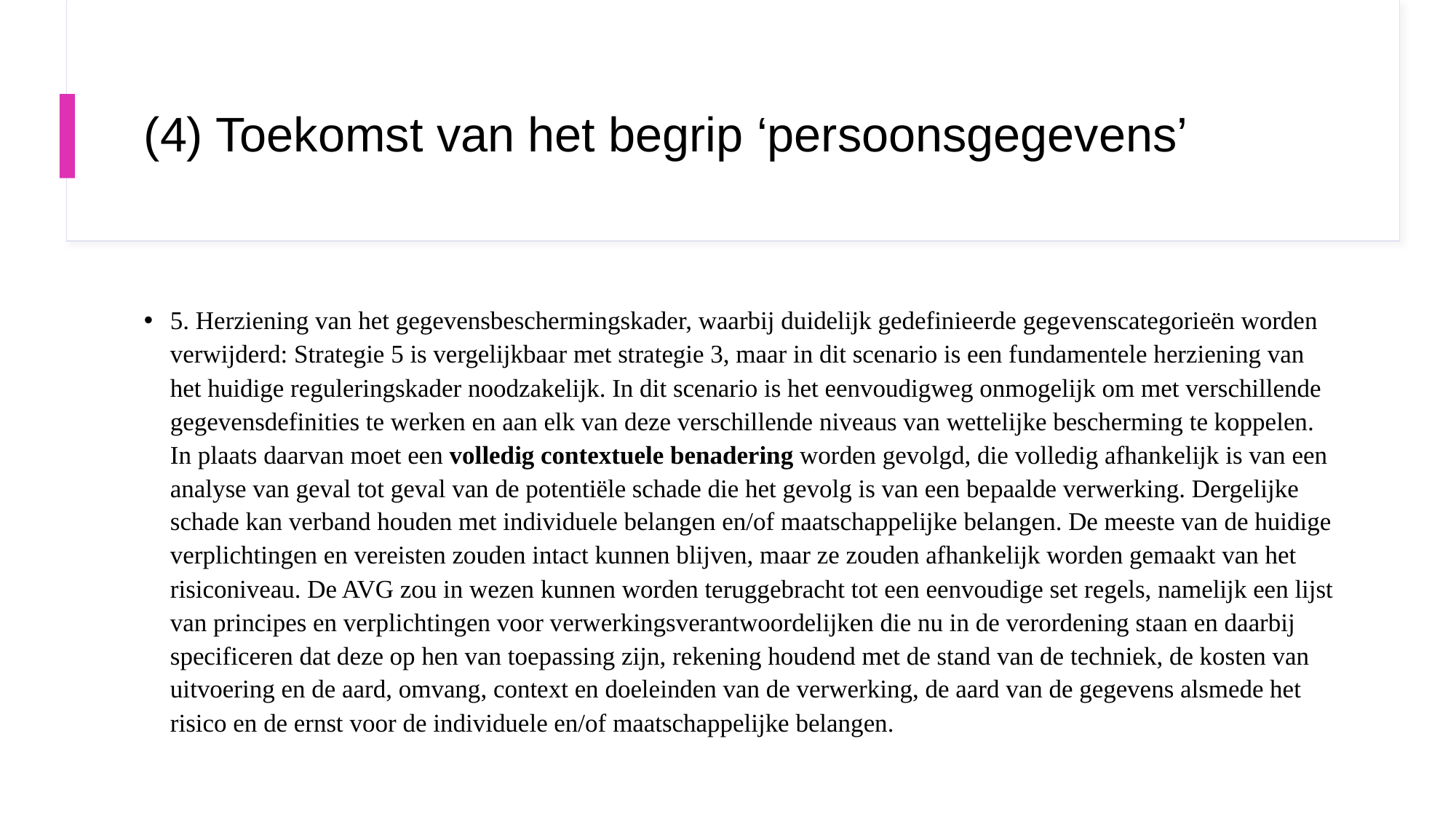

# (4) Toekomst van het begrip ‘persoonsgegevens’
5. Herziening van het gegevensbeschermingskader, waarbij duidelijk gedefinieerde gegevenscategorieën worden verwijderd: Strategie 5 is vergelijkbaar met strategie 3, maar in dit scenario is een fundamentele herziening van het huidige reguleringskader noodzakelijk. In dit scenario is het eenvoudigweg onmogelijk om met verschillende gegevensdefinities te werken en aan elk van deze verschillende niveaus van wettelijke bescherming te koppelen. In plaats daarvan moet een volledig contextuele benadering worden gevolgd, die volledig afhankelijk is van een analyse van geval tot geval van de potentiële schade die het gevolg is van een bepaalde verwerking. Dergelijke schade kan verband houden met individuele belangen en/of maatschappelijke belangen. De meeste van de huidige verplichtingen en vereisten zouden intact kunnen blijven, maar ze zouden afhankelijk worden gemaakt van het risiconiveau. De AVG zou in wezen kunnen worden teruggebracht tot een eenvoudige set regels, namelijk een lijst van principes en verplichtingen voor verwerkingsverantwoordelijken die nu in de verordening staan en daarbij specificeren dat deze op hen van toepassing zijn, rekening houdend met de stand van de techniek, de kosten van uitvoering en de aard, omvang, context en doeleinden van de verwerking, de aard van de gegevens alsmede het risico en de ernst voor de individuele en/of maatschappelijke belangen.